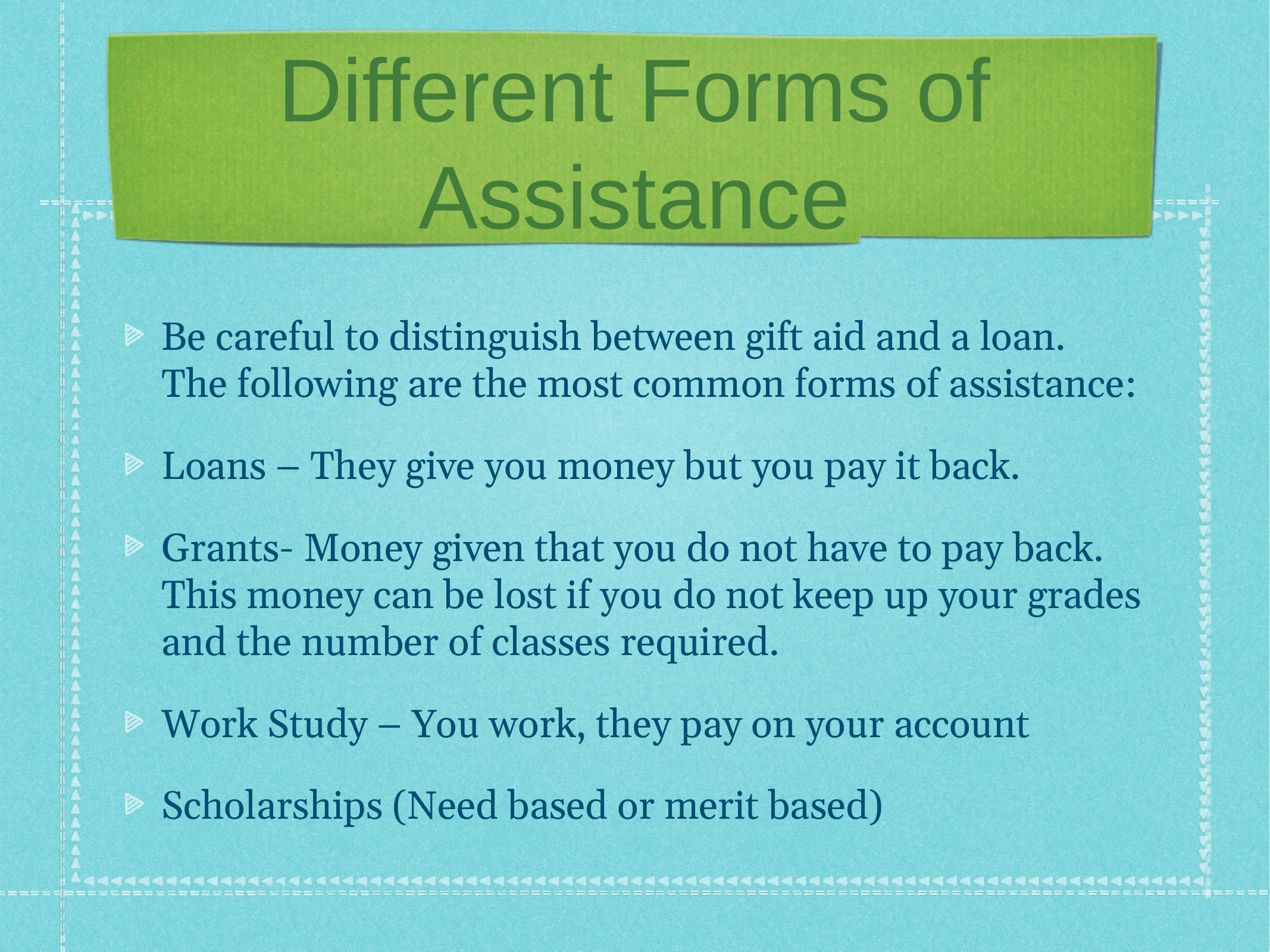

# Different Forms of Assistance
Be careful to distinguish between gift aid and a loan.  The following are the most common forms of assistance:
Loans – They give you money but you pay it back.
Grants- Money given that you do not have to pay back.  This money can be lost if you do not keep up your grades and the number of classes required.
Work Study – You work, they pay on your account
Scholarships (Need based or merit based)